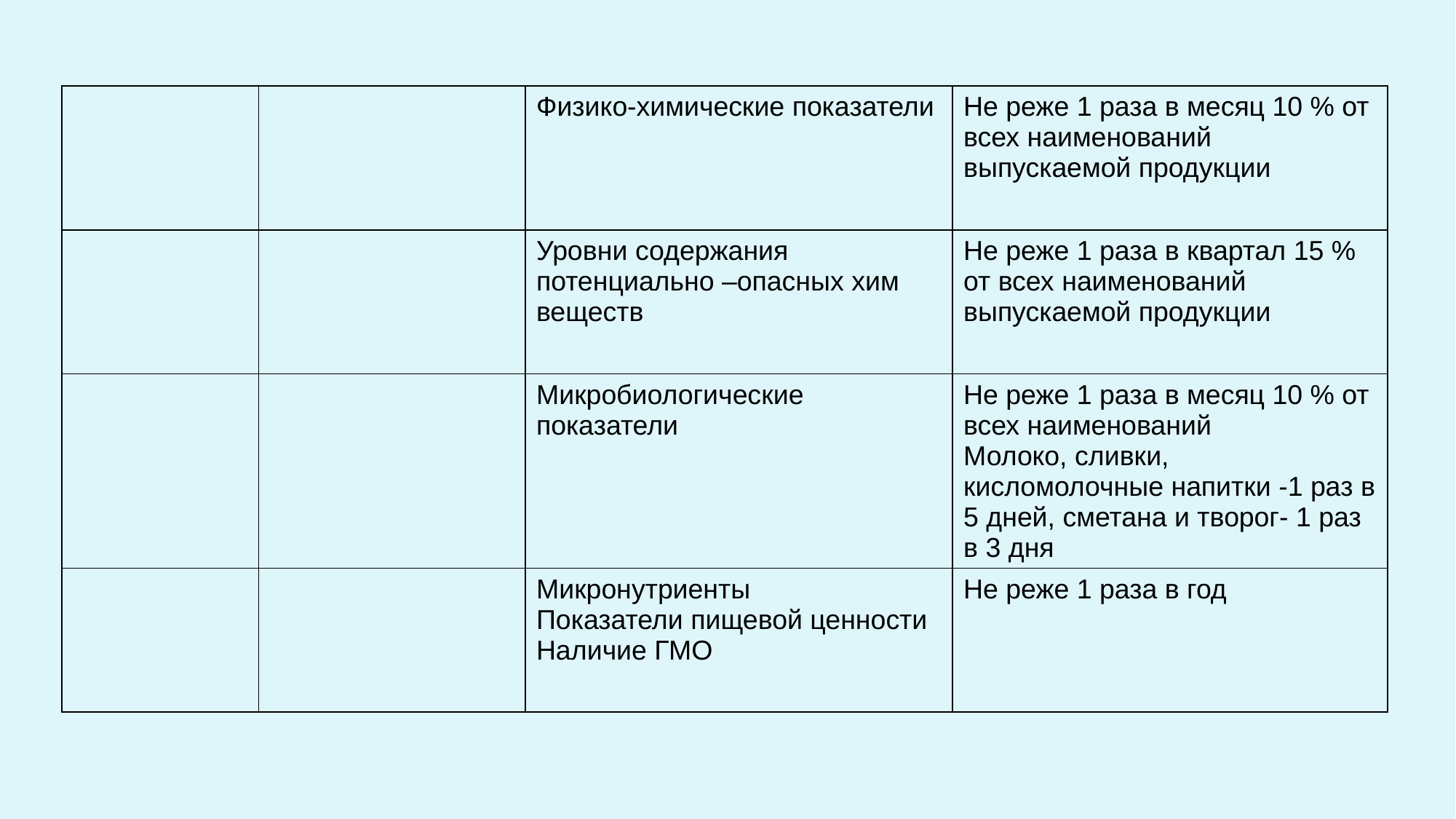

|  |  | Физико-химические показатели | Не реже 1 раза в месяц 10 % от всех наименований выпускаемой продукции |
| --- | --- | --- | --- |
|  |  | Уровни содержания потенциально –опасных хим веществ | Не реже 1 раза в квартал 15 % от всех наименований выпускаемой продукции |
|  |  | Микробиологические показатели | Не реже 1 раза в месяц 10 % от всех наименований Молоко, сливки, кисломолочные напитки -1 раз в 5 дней, сметана и творог- 1 раз в 3 дня |
|  |  | Микронутриенты Показатели пищевой ценности Наличие ГМО | Не реже 1 раза в год |